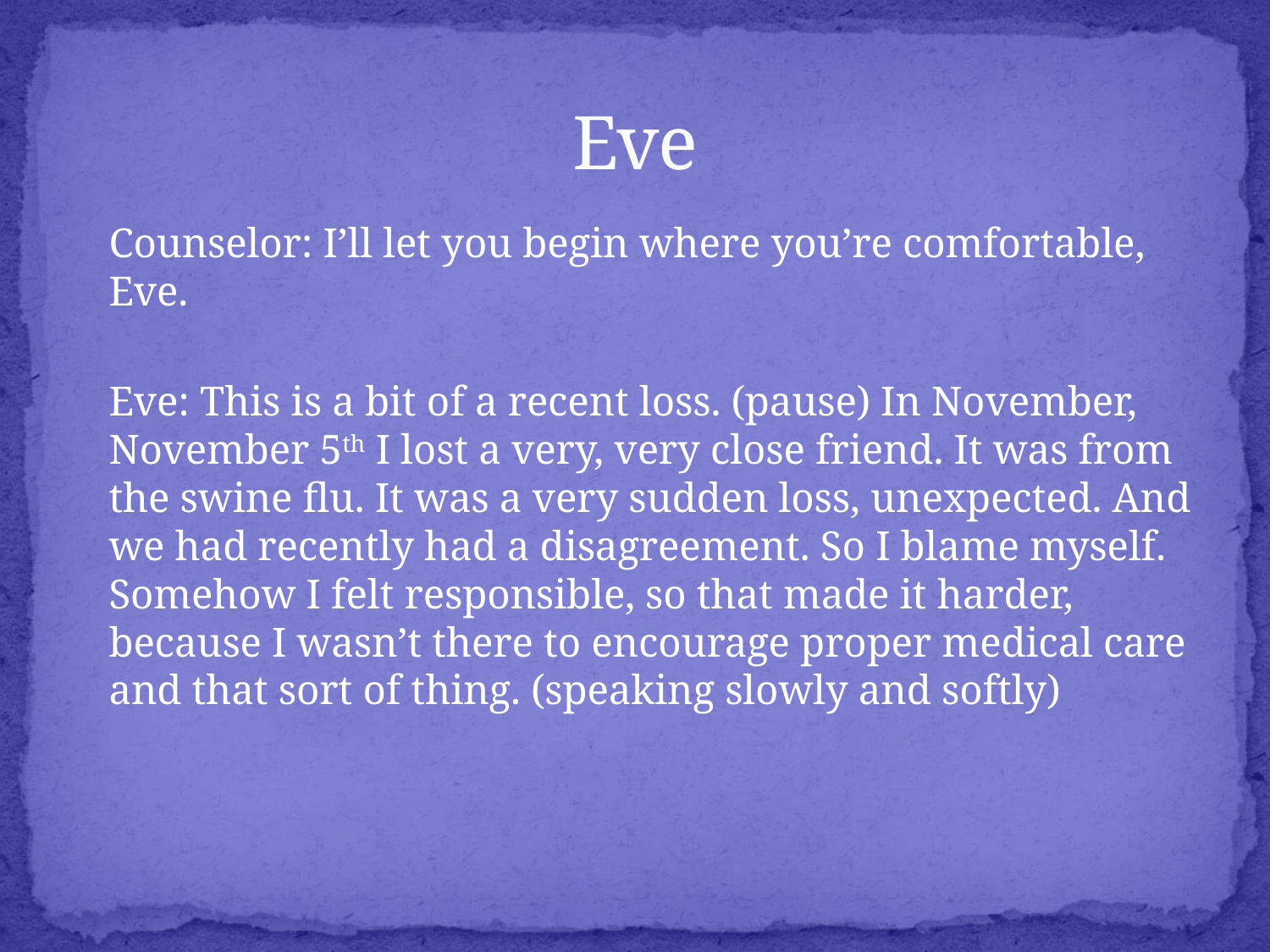

# Eve
	Counselor: I’ll let you begin where you’re comfortable, Eve.

	Eve: This is a bit of a recent loss. (pause) In November, November 5th I lost a very, very close friend. It was from the swine flu. It was a very sudden loss, unexpected. And we had recently had a disagreement. So I blame myself. Somehow I felt responsible, so that made it harder, because I wasn’t there to encourage proper medical care and that sort of thing. (speaking slowly and softly)